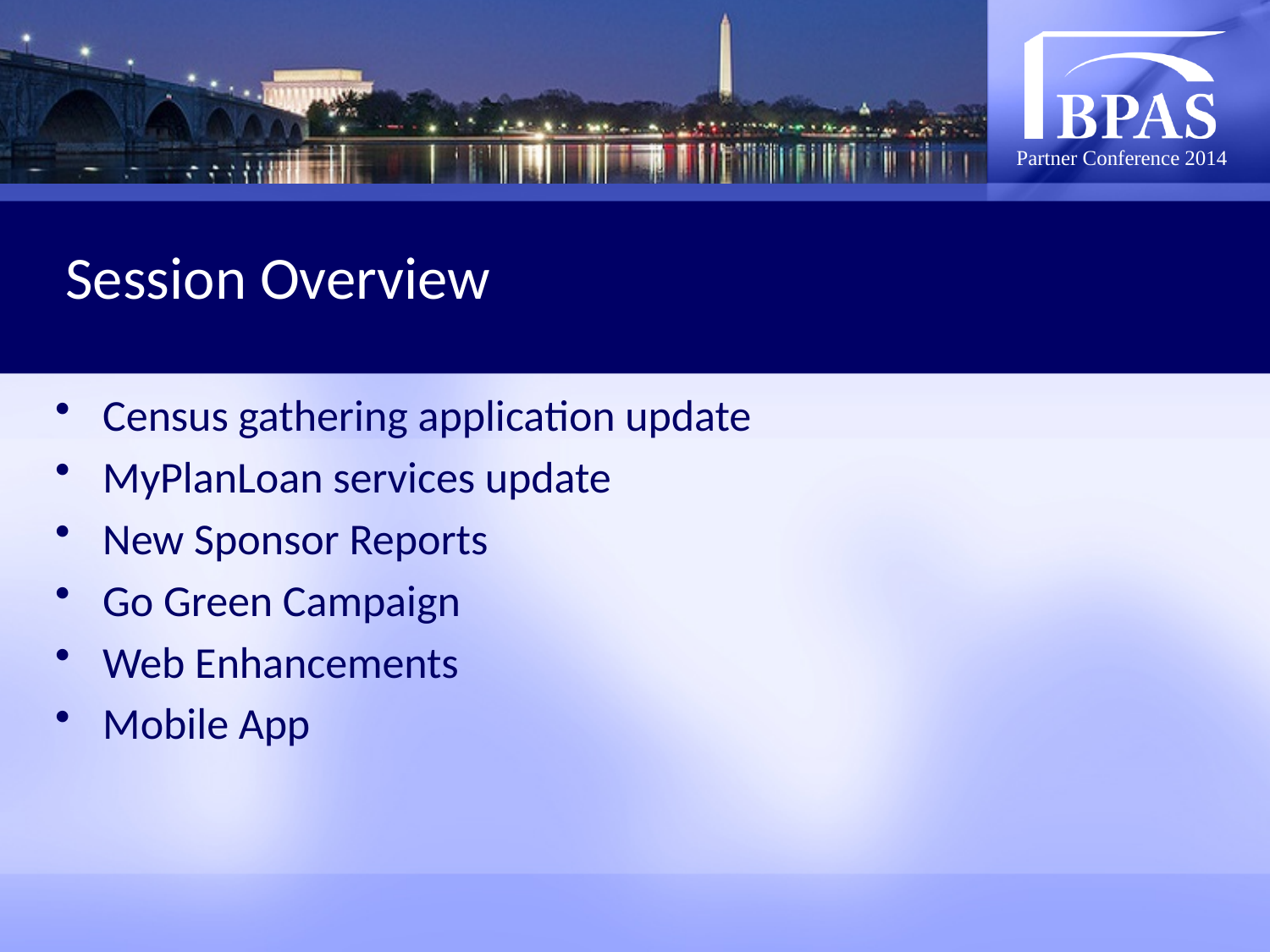

# Session Overview
Census gathering application update
MyPlanLoan services update
New Sponsor Reports
Go Green Campaign
Web Enhancements
Mobile App